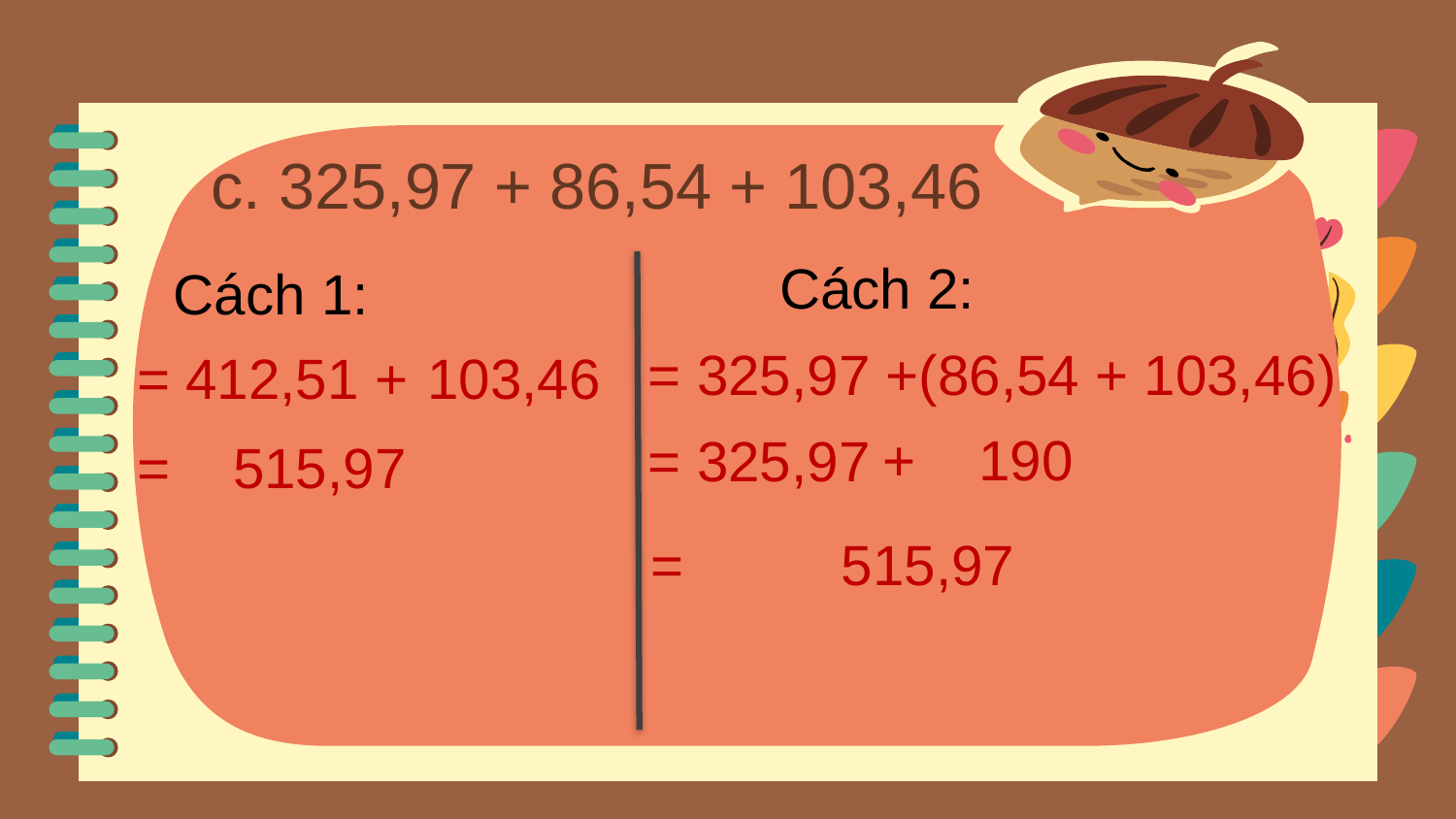

c. 325,97 + 86,54 + 103,46
Cách 2:
Cách 1:
= 325,97 +(86,54 + 103,46)
103,46
= 412,51 +
+    190
= 325,97
=    515,97
=          515,97